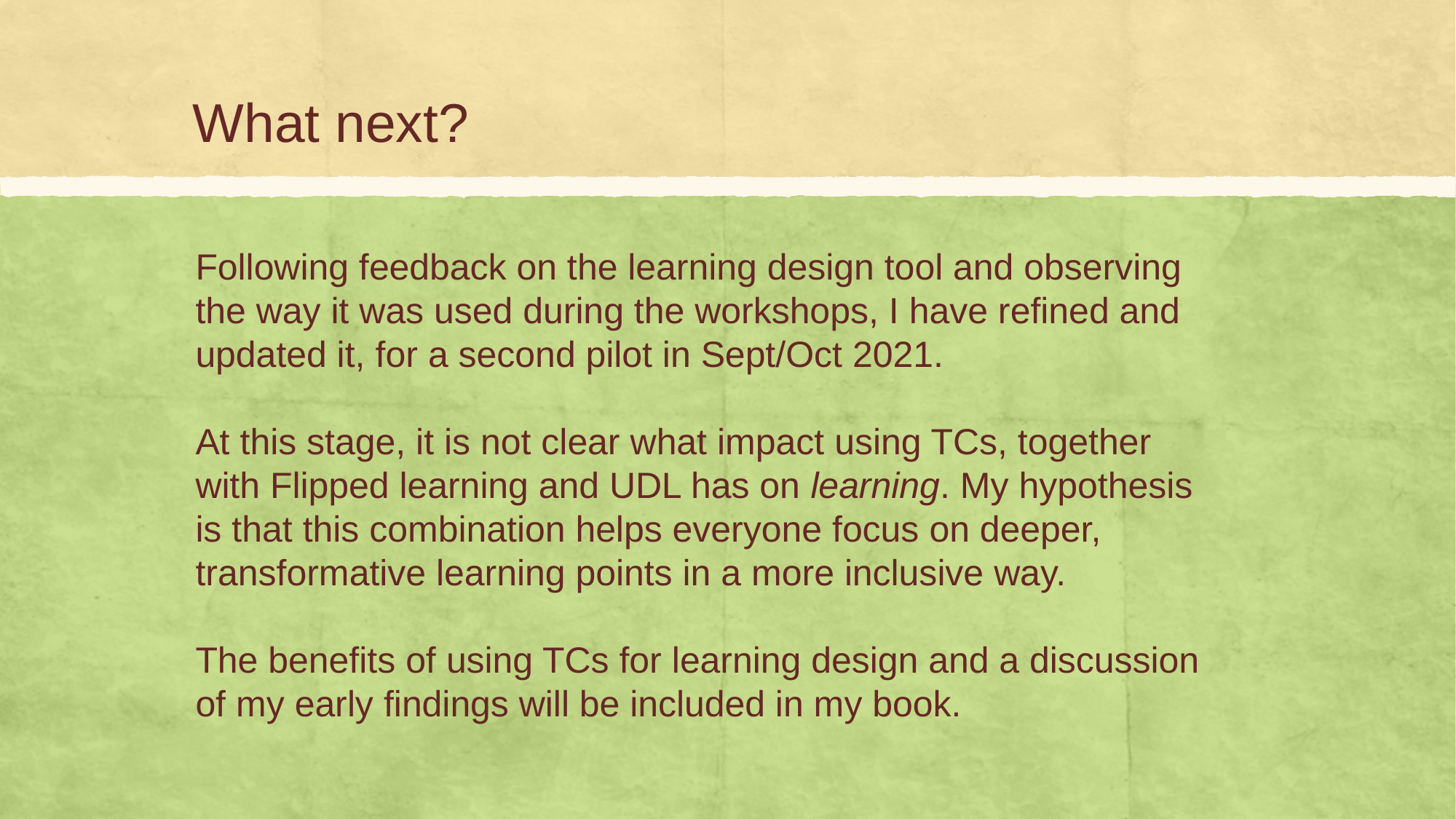

# What next?

Following feedback on the learning design tool and observing the way it was used during the workshops, I have refined and updated it, for a second pilot in Sept/Oct 2021.

At this stage, it is not clear what impact using TCs, together with Flipped learning and UDL has on learning. My hypothesis is that this combination helps everyone focus on deeper, transformative learning points in a more inclusive way.

The benefits of using TCs for learning design and a discussion of my early findings will be included in my book.